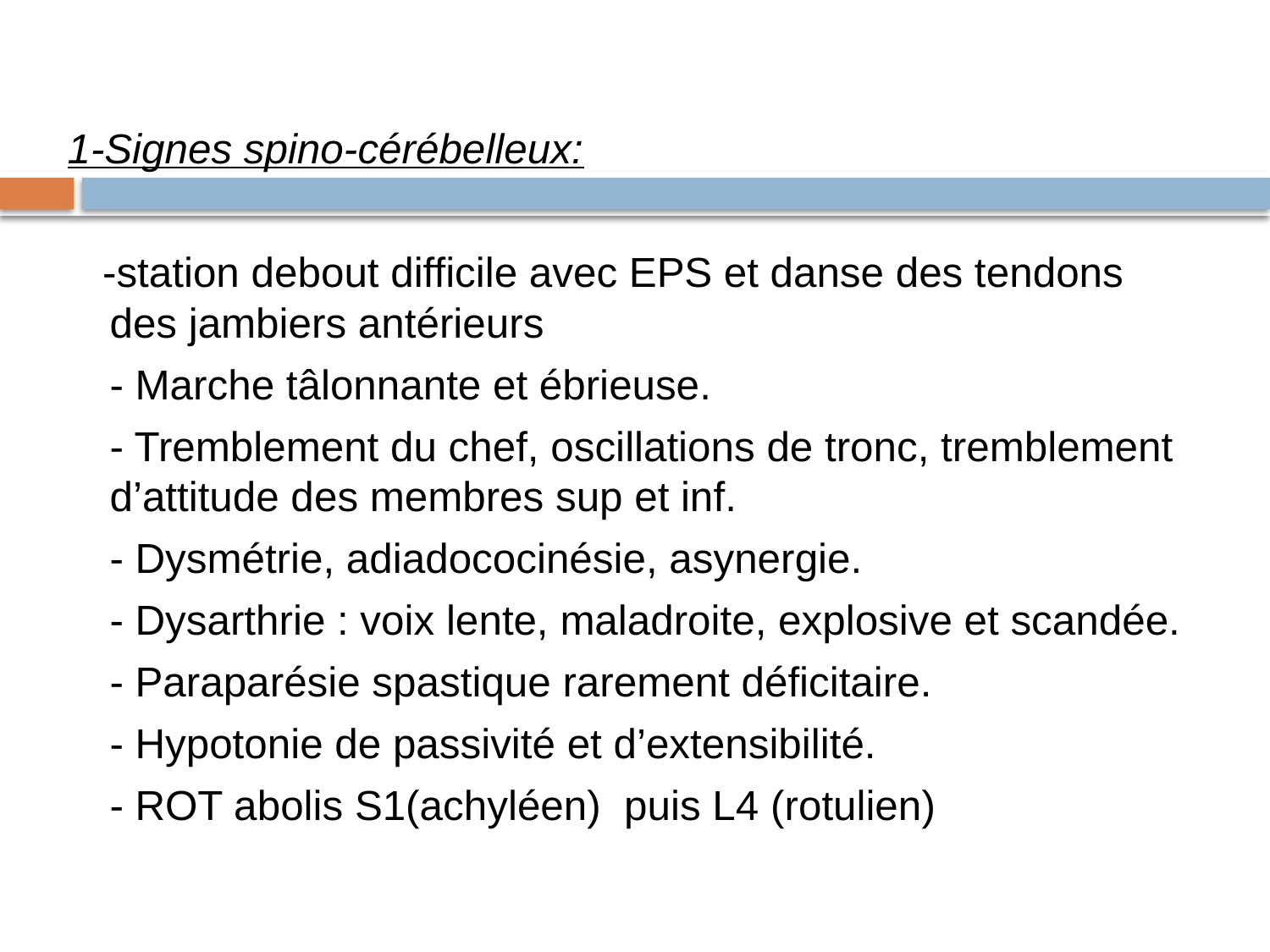

1-Signes spino-cérébelleux:

   -station debout difficile avec EPS et danse des tendons des jambiers antérieurs
	- Marche tâlonnante et ébrieuse.
	- Tremblement du chef, oscillations de tronc, tremblement d’attitude des membres sup et inf.
	- Dysmétrie, adiadococinésie, asynergie.
	- Dysarthrie : voix lente, maladroite, explosive et scandée.
	- Paraparésie spastique rarement déficitaire.
	- Hypotonie de passivité et d’extensibilité.
	- ROT abolis S1(achyléen)  puis L4 (rotulien)